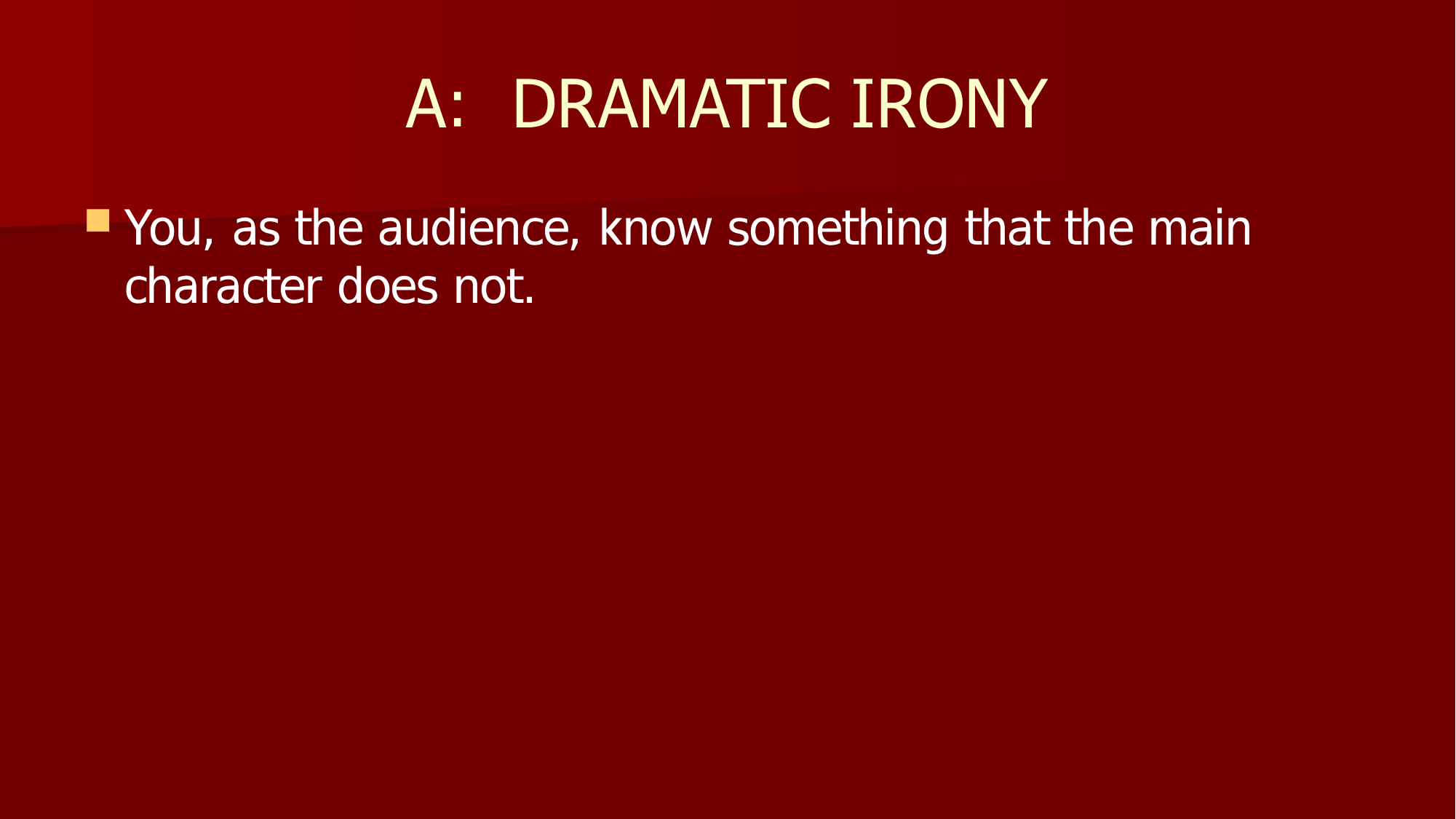

# A:  DRAMATIC IRONY
You, as the audience, know something that the main character does not.